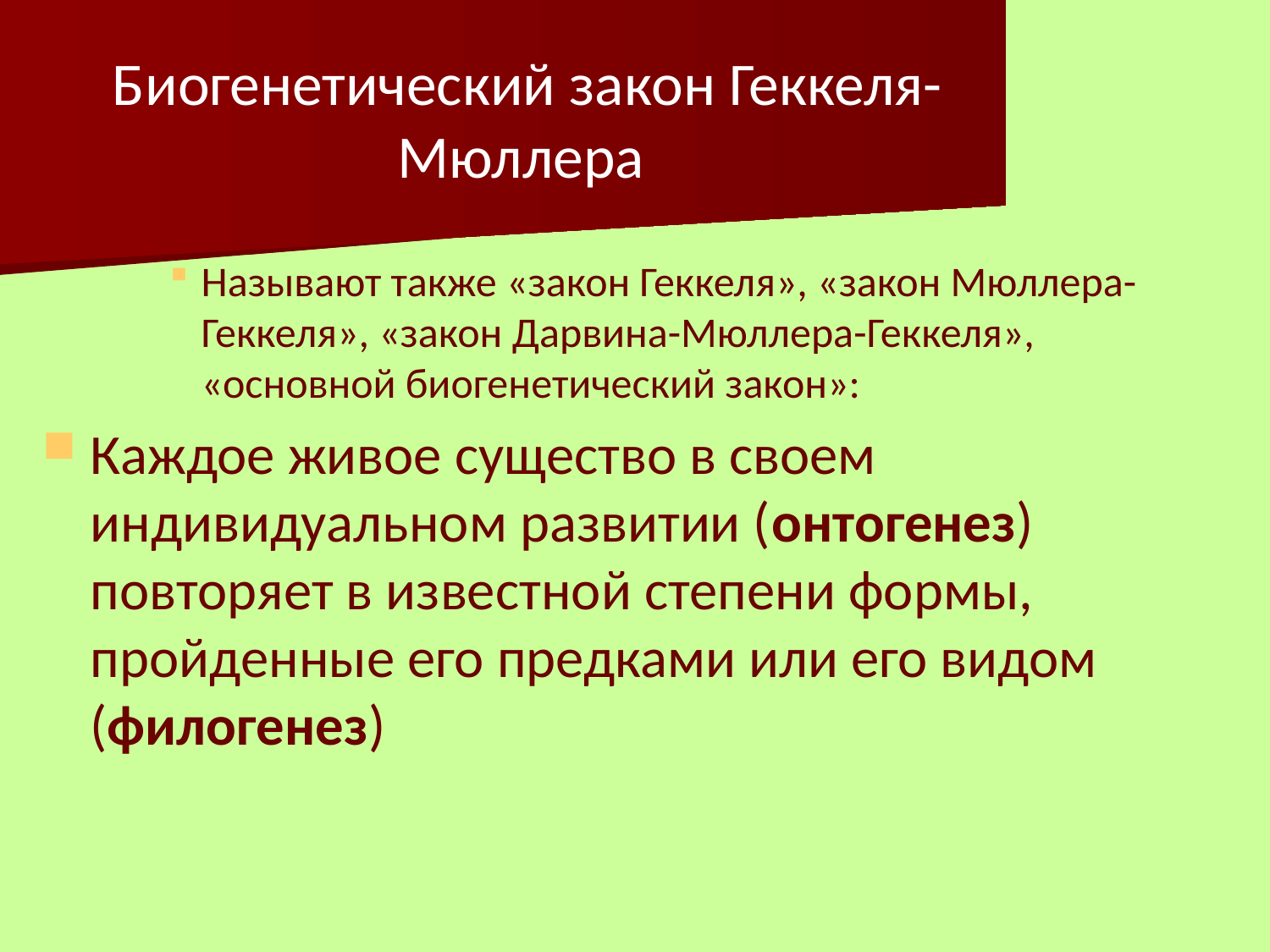

# Биогенетический закон Геккеля-Мюллера
Называют также «закон Геккеля», «закон Мюллера-Геккеля», «закон Дарвина-Мюллера-Геккеля», «основной биогенетический закон»:
Каждое живое существо в своем индивидуальном развитии (онтогенез) повторяет в известной степени формы, пройденные его предками или его видом (филогенез)